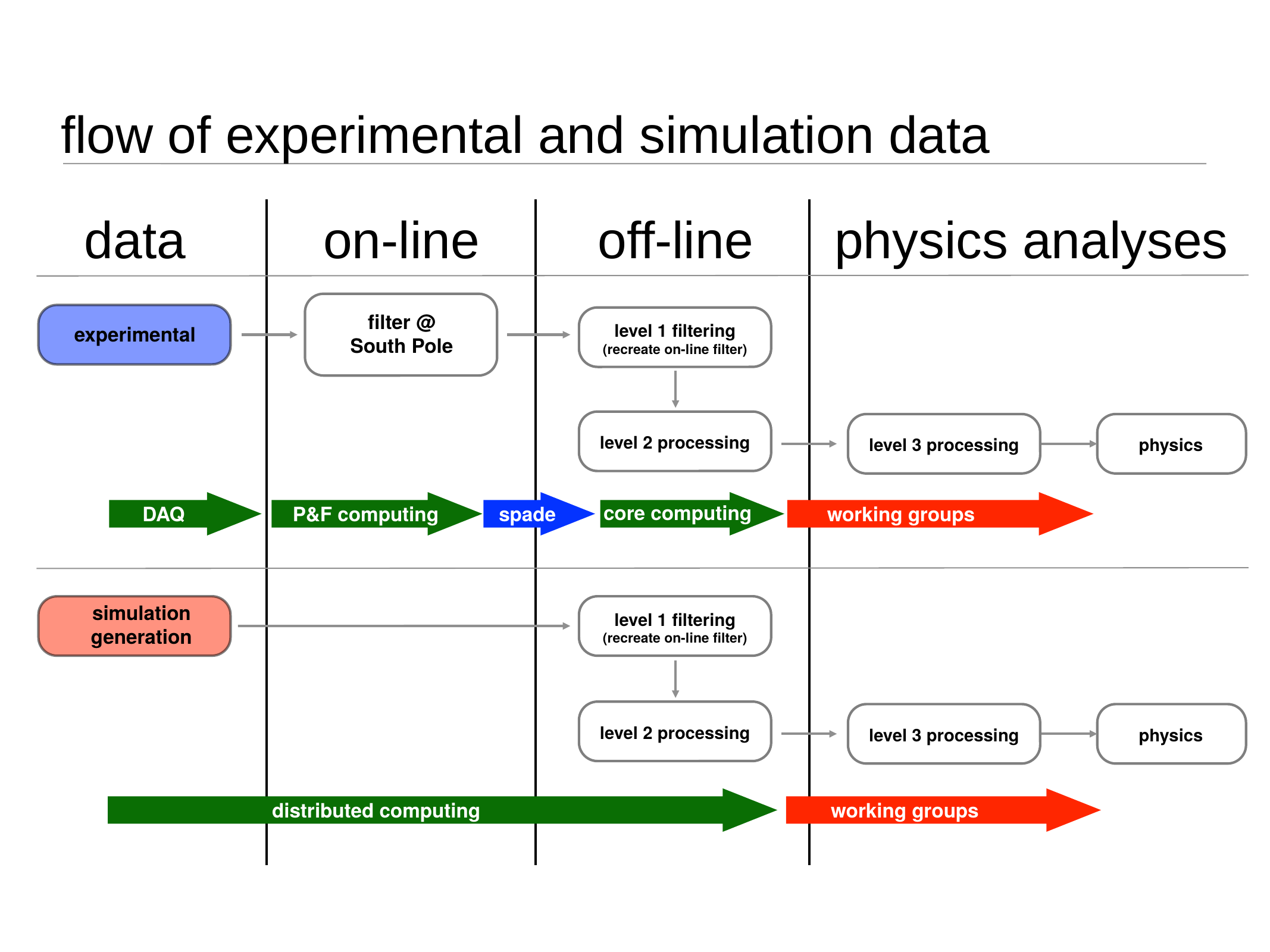

# flow of experimental and simulation data

data
on-line
off-line
physics analyses

filter @
South Pole

experimental

level 1 filtering
(recreate on-line filter)

level 2 processing

level 3 processing

physics

DAQ

P&F computing

spade

core computing

working groups

simulation generation

level 1 filtering
(recreate on-line filter)

level 2 processing

level 3 processing

physics

distributed computing

working groups
48